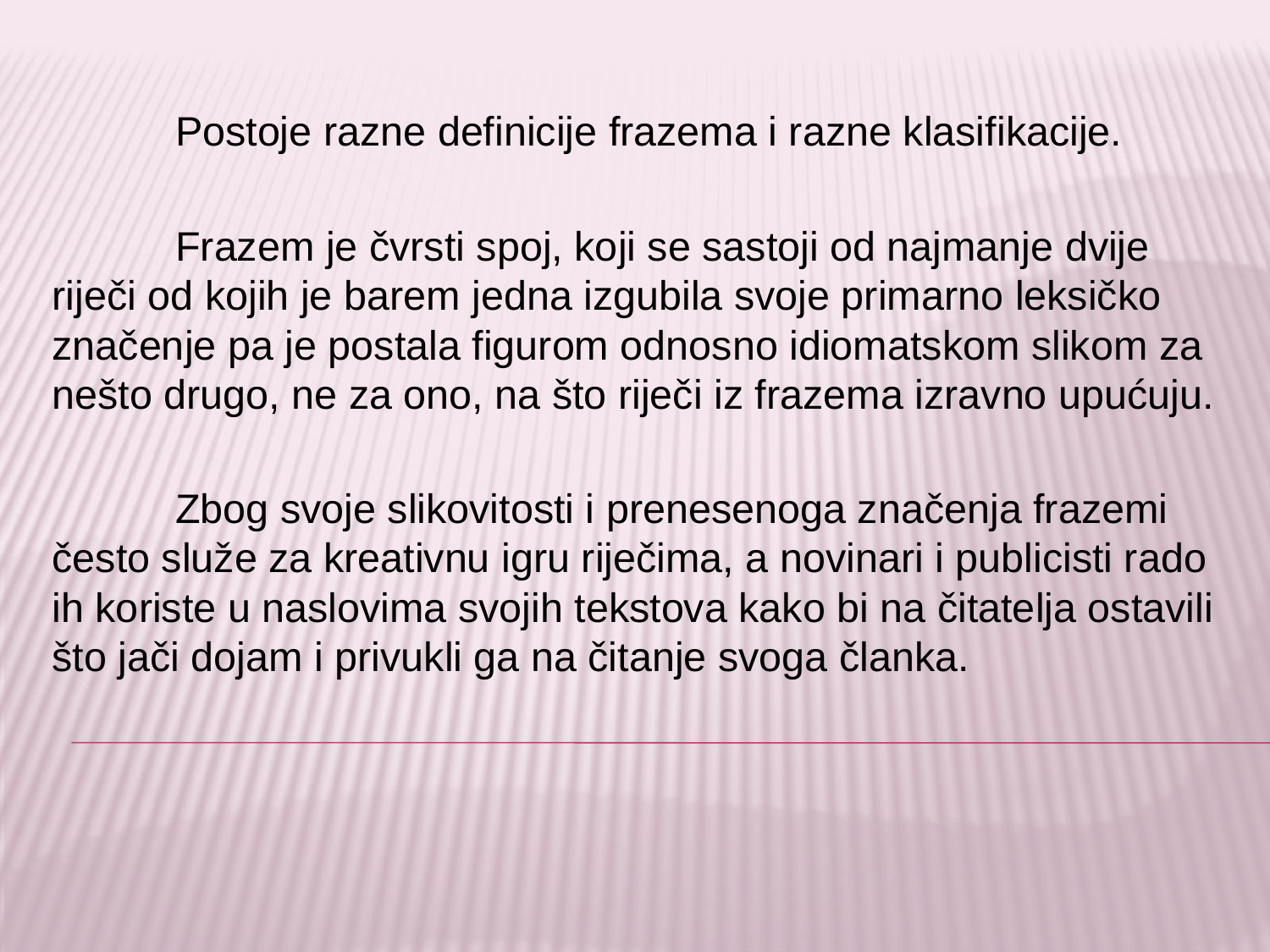

Postoje razne definicije frazema i razne klasifikacije.

 	Frazem je čvrsti spoj, koji se sastoji od najmanje dvije riječi od kojih je barem jedna izgubila svoje primarno leksičko značenje pa je postala figurom odnosno idiomatskom slikom za nešto drugo, ne za ono, na što riječi iz frazema izravno upućuju.

	Zbog svoje slikovitosti i prenesenoga značenja frazemi često služe za kreativnu igru riječima, a novinari i publicisti rado ih koriste u naslovima svojih tekstova kako bi na čitatelja ostavili što jači dojam i privukli ga na čitanje svoga članka.